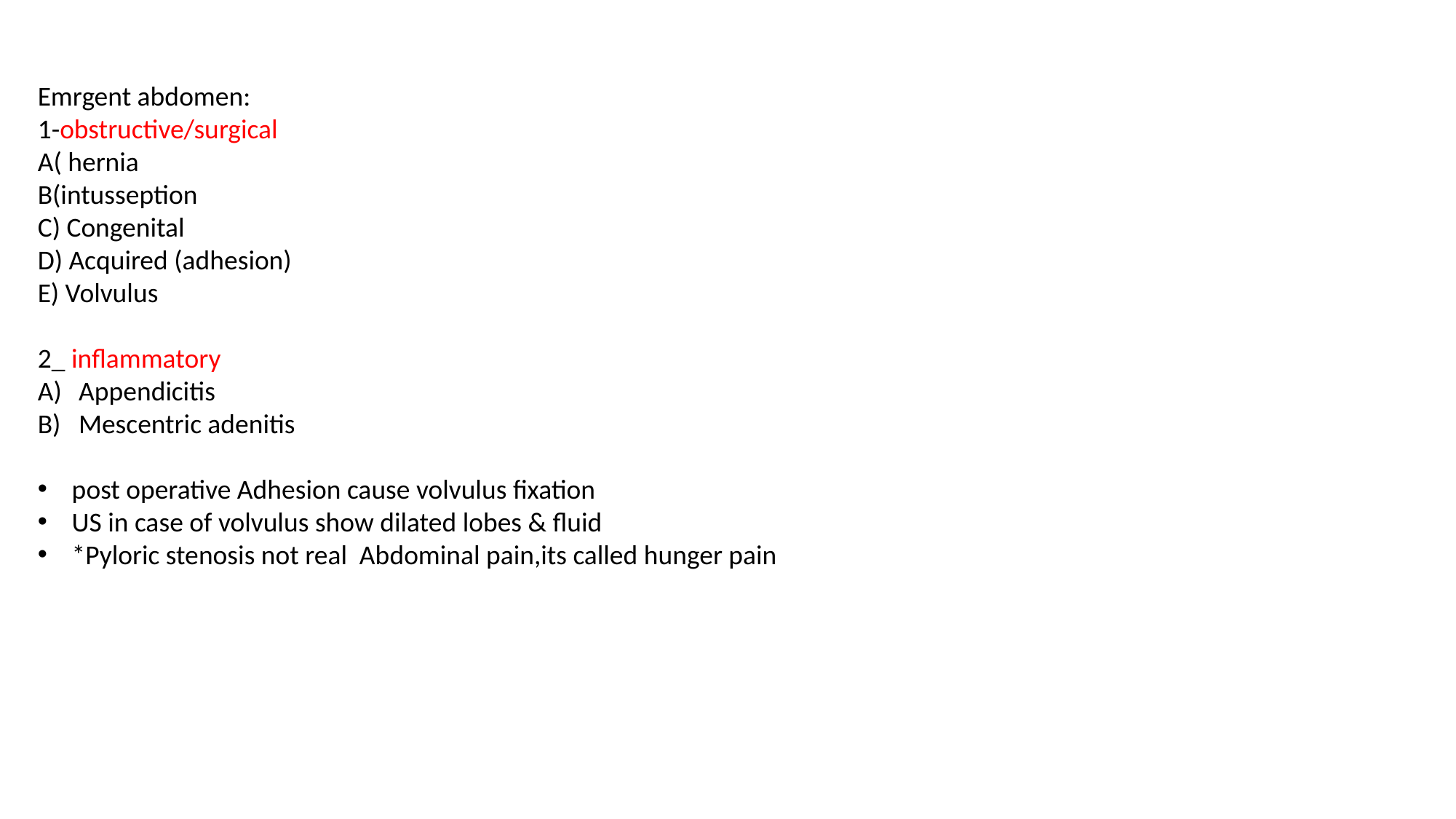

Emrgent abdomen:
1-obstructive/surgical
A( hernia
B(intusseption
C) Congenital
D) Acquired (adhesion)
E) Volvulus

2_ inflammatory
Appendicitis
Mescentric adenitis

post operative Adhesion cause volvulus fixation
US in case of volvulus show dilated lobes & fluid
*Pyloric stenosis not real  Abdominal pain,its called hunger pain